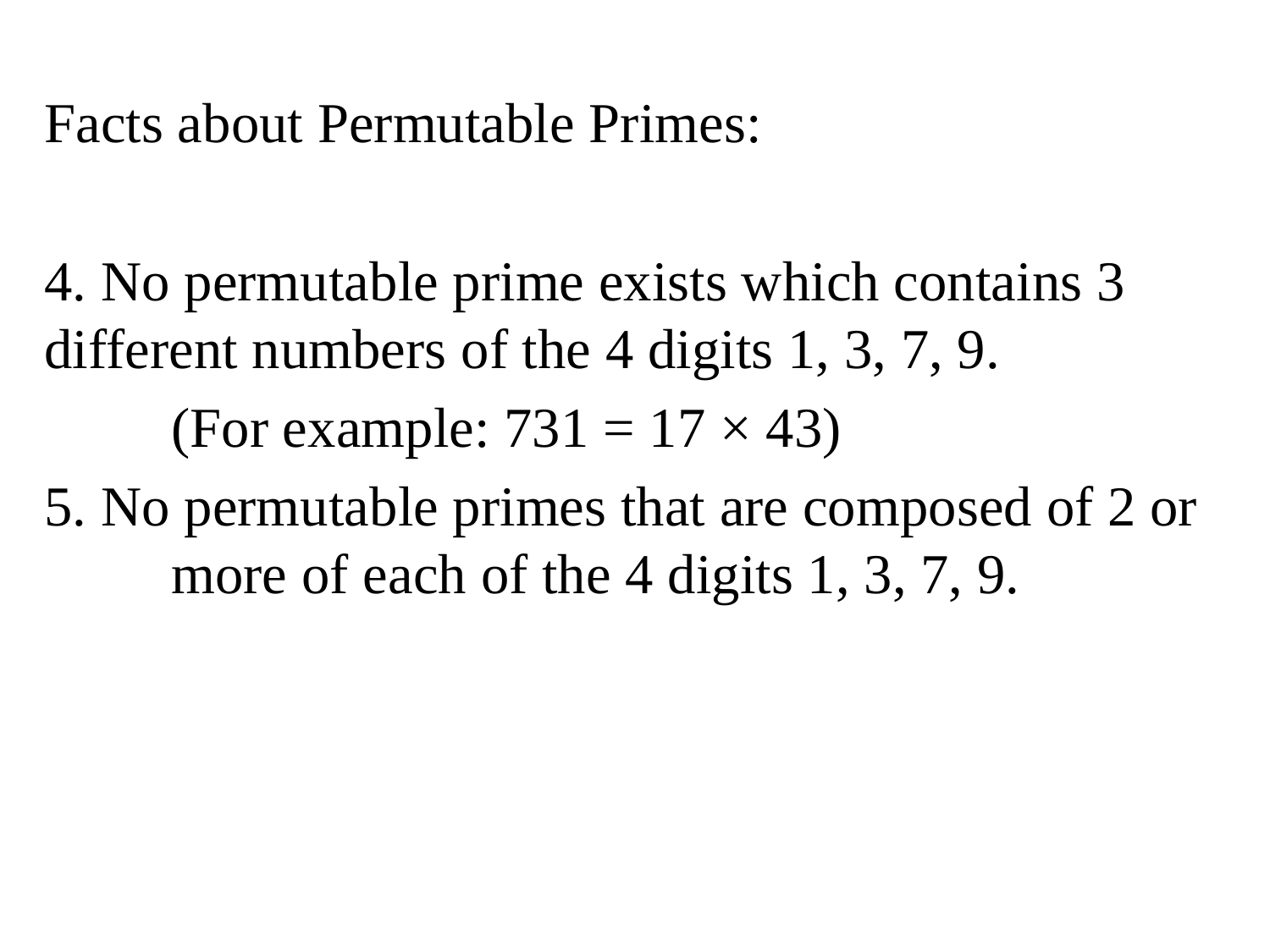

Facts about Permutable Primes:

4. No permutable prime exists which contains 3 	different numbers of the 4 digits 1, 3, 7, 9.
	(For example: 731 = 17 × 43)
5. No permutable primes that are composed of 2 or 	more of each of the 4 digits 1, 3, 7, 9.